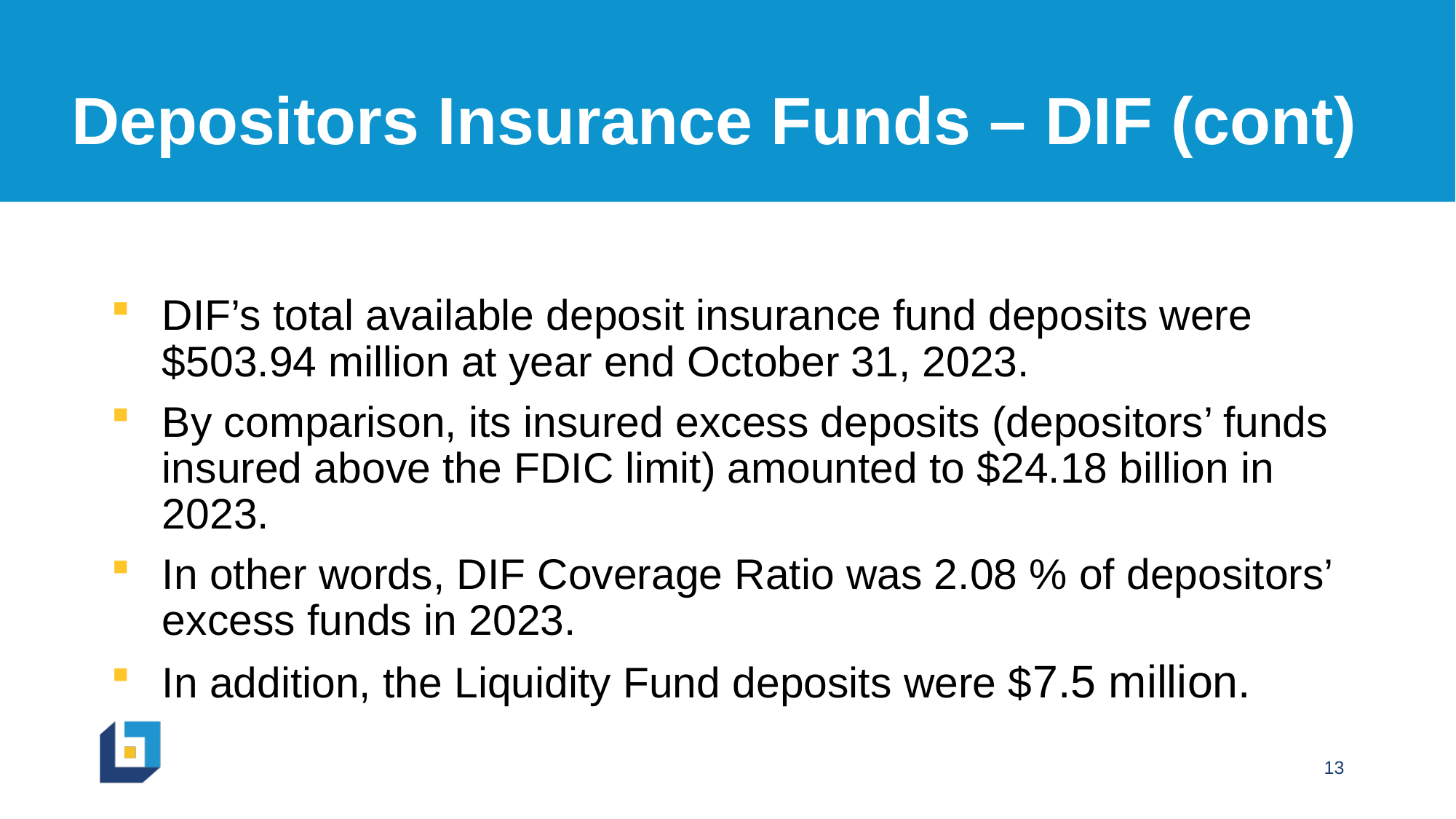

# Depositors Insurance Funds – DIF (cont)

DIF’s total available deposit insurance fund deposits were $503.94 million at year end October 31, 2023.
By comparison, its insured excess deposits (depositors’ funds insured above the FDIC limit) amounted to $24.18 billion in 2023.
In other words, DIF Coverage Ratio was 2.08 % of depositors’ excess funds in 2023.
In addition, the Liquidity Fund deposits were $7.5 million.
13